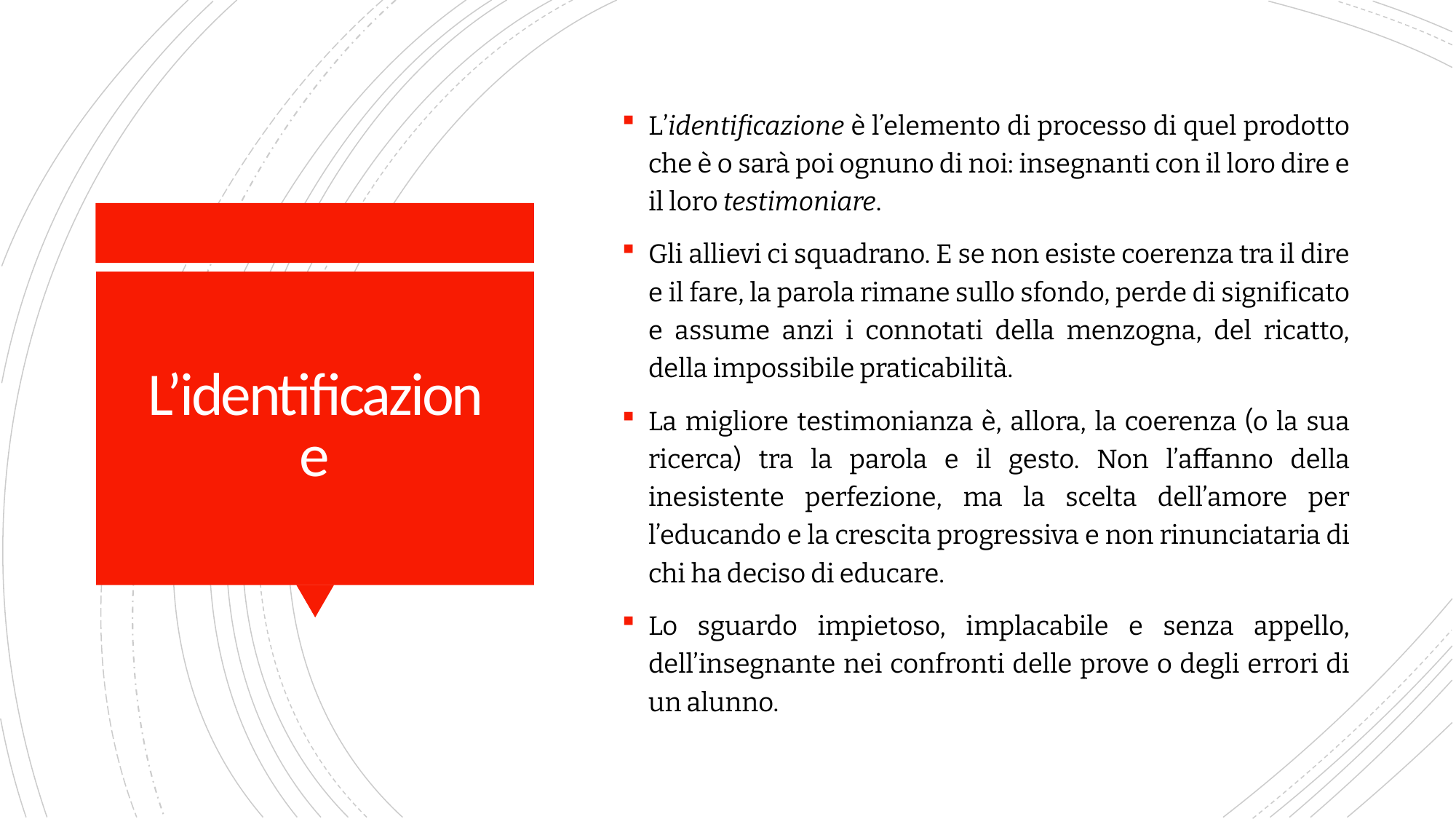

L’identificazione è l’elemento di processo di quel prodotto che è o sarà poi ognuno di noi: insegnanti con il loro dire e il loro testimoniare.
Gli allievi ci squadrano. E se non esiste coerenza tra il dire e il fare, la parola rimane sullo sfondo, perde di significato e assume anzi i connotati della menzogna, del ricatto, della impossibile praticabilità.
La migliore testimonianza è, allora, la coerenza (o la sua ricerca) tra la parola e il gesto. Non l’affanno della inesistente perfezione, ma la scelta dell’amore per l’educando e la crescita progressiva e non rinunciataria di chi ha deciso di educare.
Lo sguardo impietoso, implacabile e senza appello, dell’insegnante nei confronti delle prove o degli errori di un alunno.
# L’identificazione